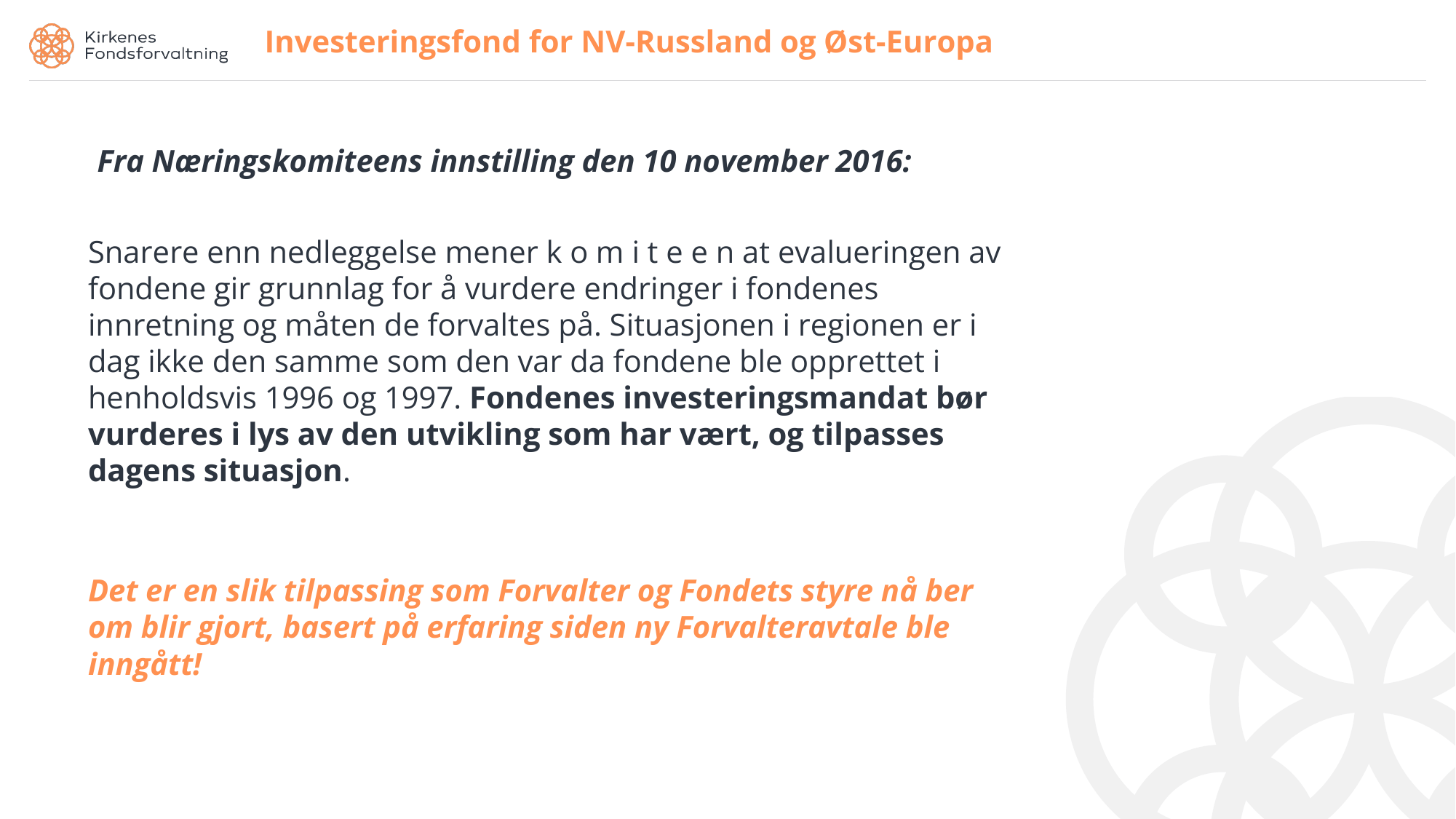

Investeringsfond for NV-Russland og Øst-Europa

Fra Næringskomiteens innstilling den 10 november 2016:
Snarere enn nedleggelse mener k o m i t e e n at evalueringen av fondene gir grunnlag for å vurdere endringer i fondenes innretning og måten de forvaltes på. Situasjonen i regionen er i dag ikke den samme som den var da fondene ble opprettet i henholdsvis 1996 og 1997. Fondenes investeringsmandat bør vurderes i lys av den utvikling som har vært, og tilpasses dagens situasjon.

Det er en slik tilpassing som Forvalter og Fondets styre nå ber om blir gjort, basert på erfaring siden ny Forvalteravtale ble inngått!